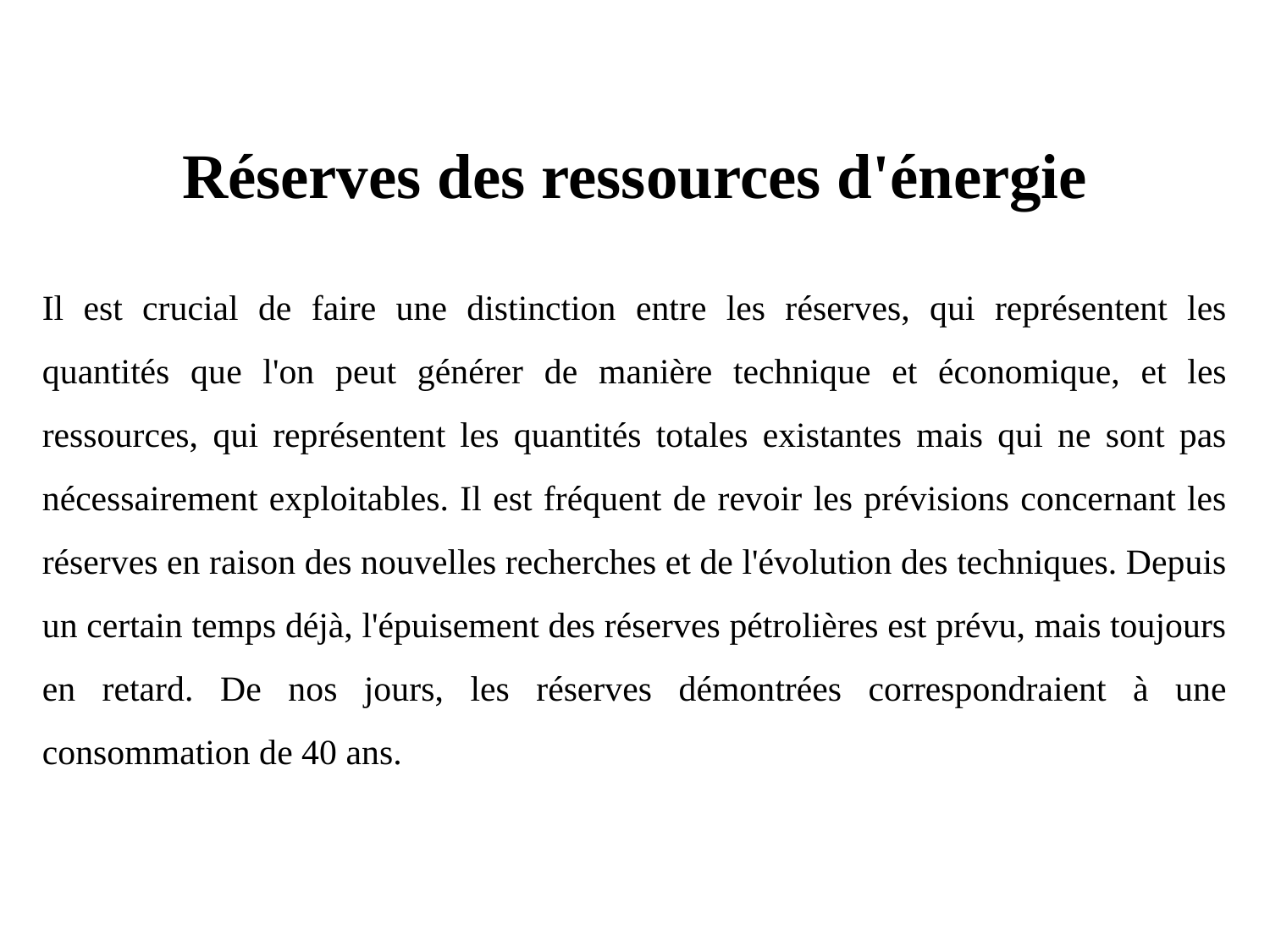

Réserves des ressources d'énergie
Il est crucial de faire une distinction entre les réserves, qui représentent les quantités que l'on peut générer de manière technique et économique, et les ressources, qui représentent les quantités totales existantes mais qui ne sont pas nécessairement exploitables. Il est fréquent de revoir les prévisions concernant les réserves en raison des nouvelles recherches et de l'évolution des techniques. Depuis un certain temps déjà, l'épuisement des réserves pétrolières est prévu, mais toujours en retard. De nos jours, les réserves démontrées correspondraient à une consommation de 40 ans.